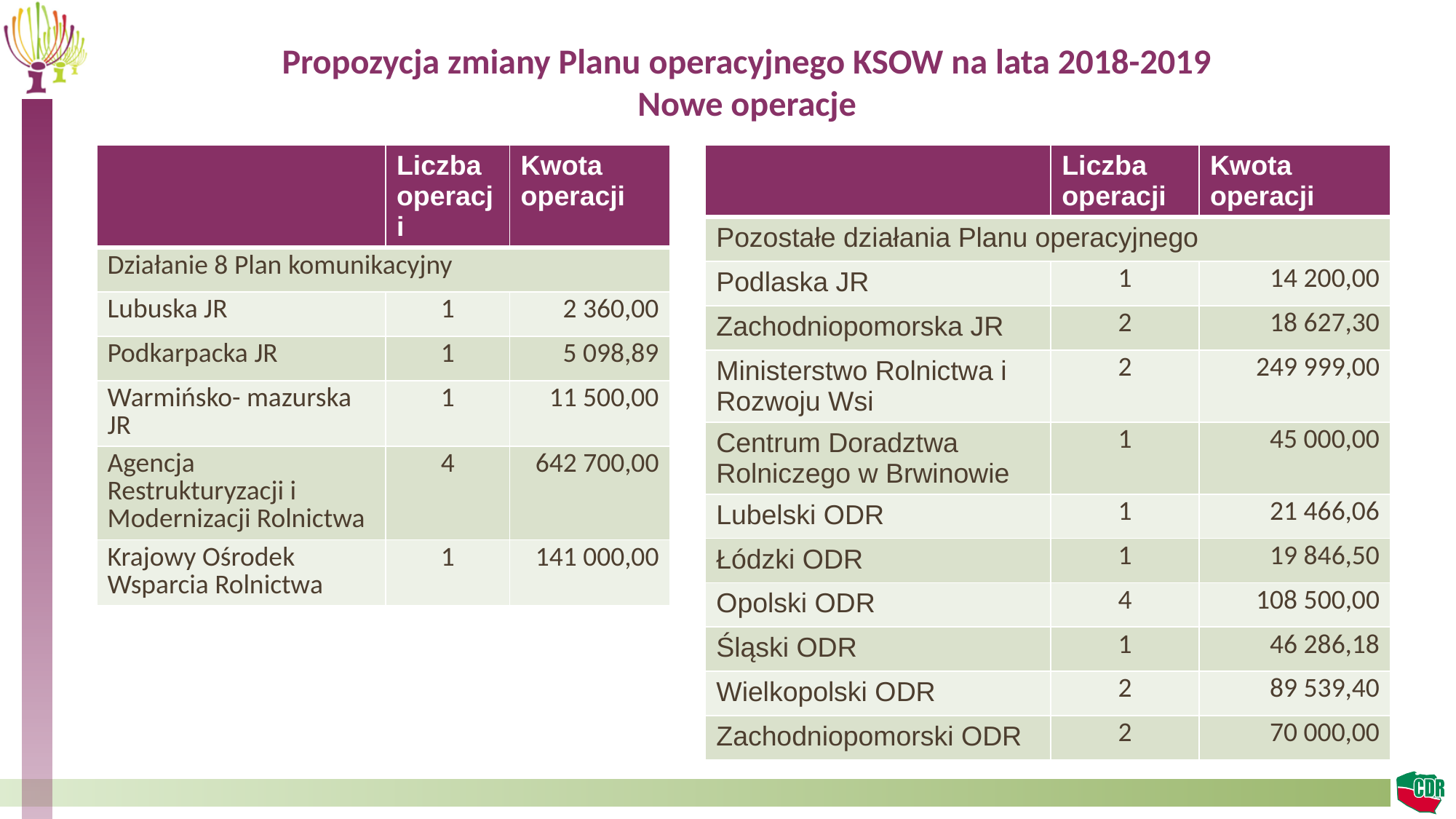

# Propozycja zmiany Planu operacyjnego KSOW na lata 2018-2019 Nowe operacje
|  | Liczba operacji | Kwota operacji |
| --- | --- | --- |
| Działanie 8 Plan komunikacyjny |  |  |
| Lubuska JR | 1 | 2 360,00 |
| Podkarpacka JR | 1 | 5 098,89 |
| Warmińsko- mazurska JR | 1 | 11 500,00 |
| Agencja Restrukturyzacji i Modernizacji Rolnictwa | 4 | 642 700,00 |
| Krajowy Ośrodek Wsparcia Rolnictwa | 1 | 141 000,00 |
|  | Liczba operacji | Kwota operacji |
| --- | --- | --- |
| Pozostałe działania Planu operacyjnego |  |  |
| Podlaska JR | 1 | 14 200,00 |
| Zachodniopomorska JR | 2 | 18 627,30 |
| Ministerstwo Rolnictwa i Rozwoju Wsi | 2 | 249 999,00 |
| Centrum Doradztwa Rolniczego w Brwinowie | 1 | 45 000,00 |
| Lubelski ODR | 1 | 21 466,06 |
| Łódzki ODR | 1 | 19 846,50 |
| Opolski ODR | 4 | 108 500,00 |
| Śląski ODR | 1 | 46 286,18 |
| Wielkopolski ODR | 2 | 89 539,40 |
| Zachodniopomorski ODR | 2 | 70 000,00 |